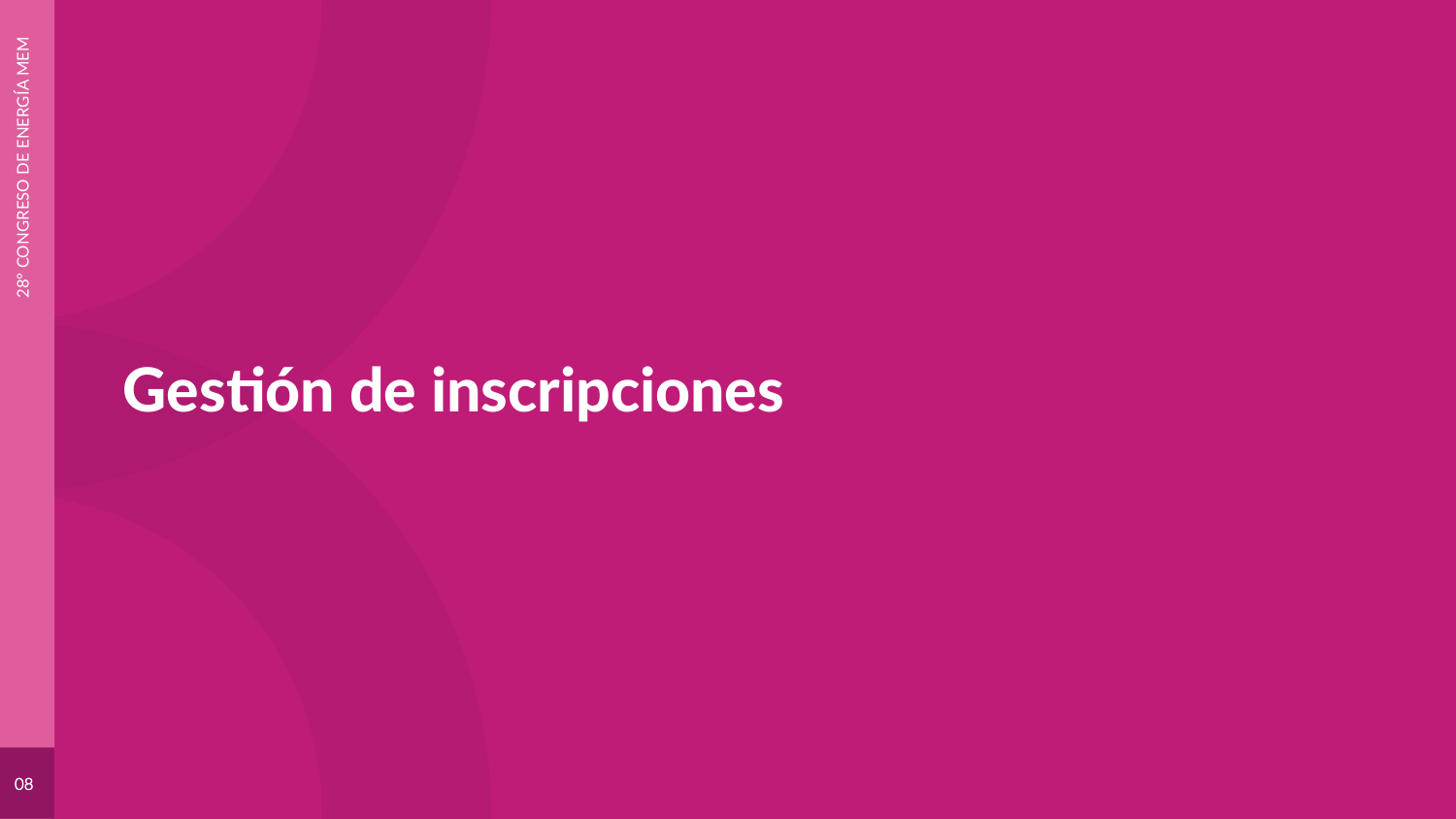

28° CONGRESO DE ENERGÍA MEM
Gestión de inscripciones
08